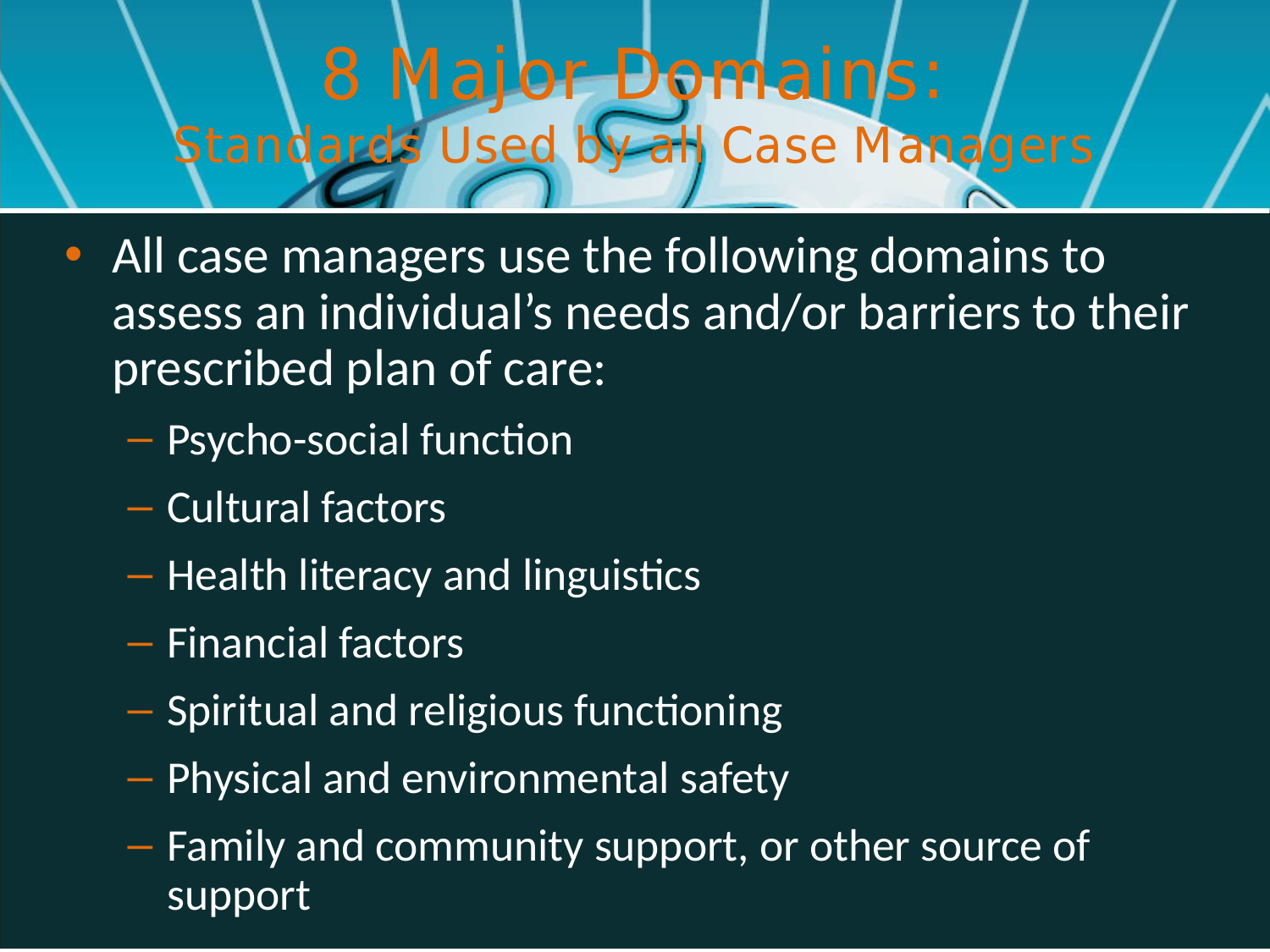

# 8 Major Domains: Standards Used by all Case Managers
All case managers use the following domains to assess an individual’s needs and/or barriers to their prescribed plan of care:
Psycho-social function
Cultural factors
Health literacy and linguistics
Financial factors
Spiritual and religious functioning
Physical and environmental safety
Family and community support, or other source of support